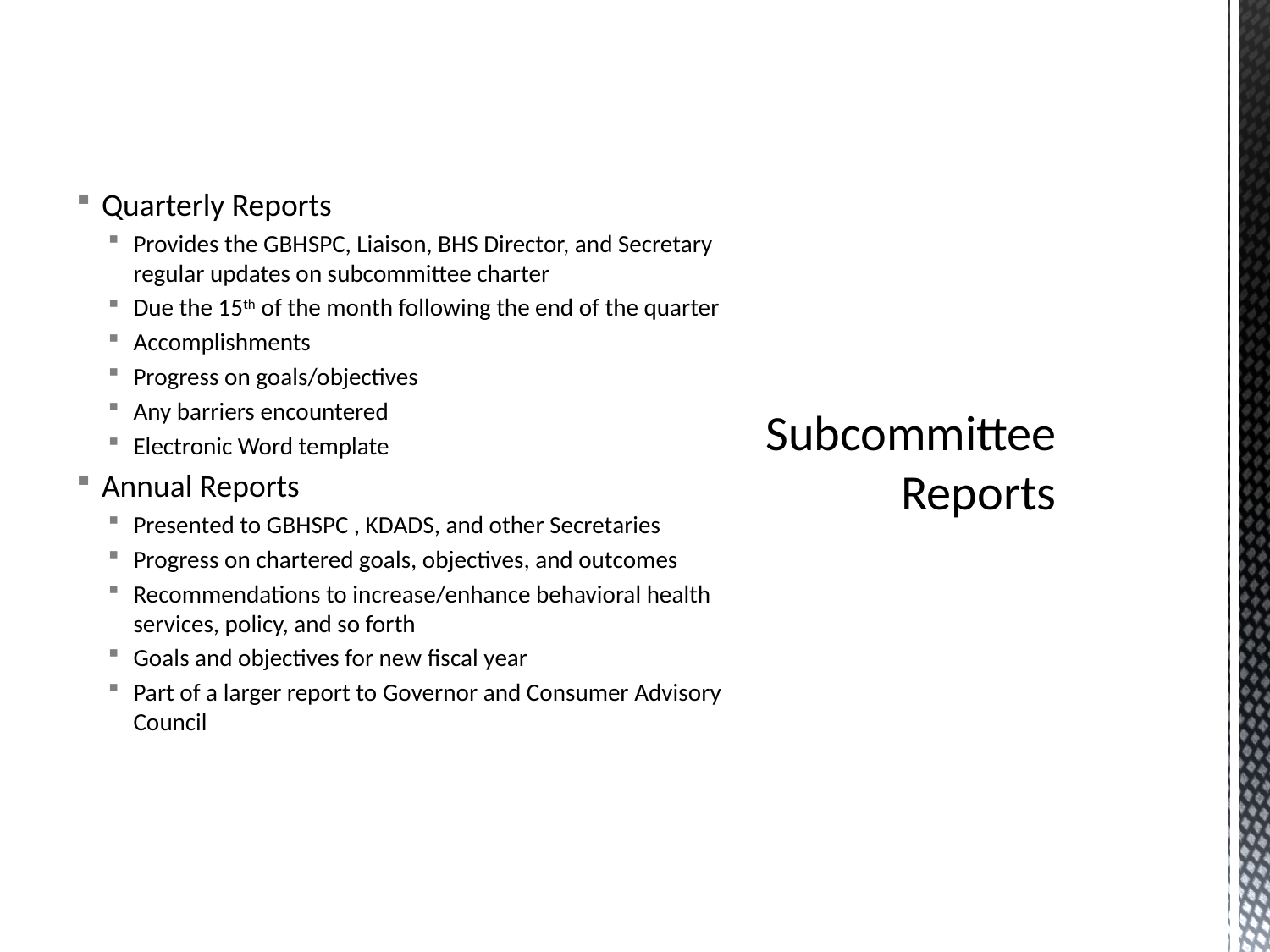

Quarterly Reports
Provides the GBHSPC, Liaison, BHS Director, and Secretary regular updates on subcommittee charter
Due the 15th of the month following the end of the quarter
Accomplishments
Progress on goals/objectives
Any barriers encountered
Electronic Word template
Annual Reports
Presented to GBHSPC , KDADS, and other Secretaries
Progress on chartered goals, objectives, and outcomes
Recommendations to increase/enhance behavioral health services, policy, and so forth
Goals and objectives for new fiscal year
Part of a larger report to Governor and Consumer Advisory Council
# Subcommittee Reports